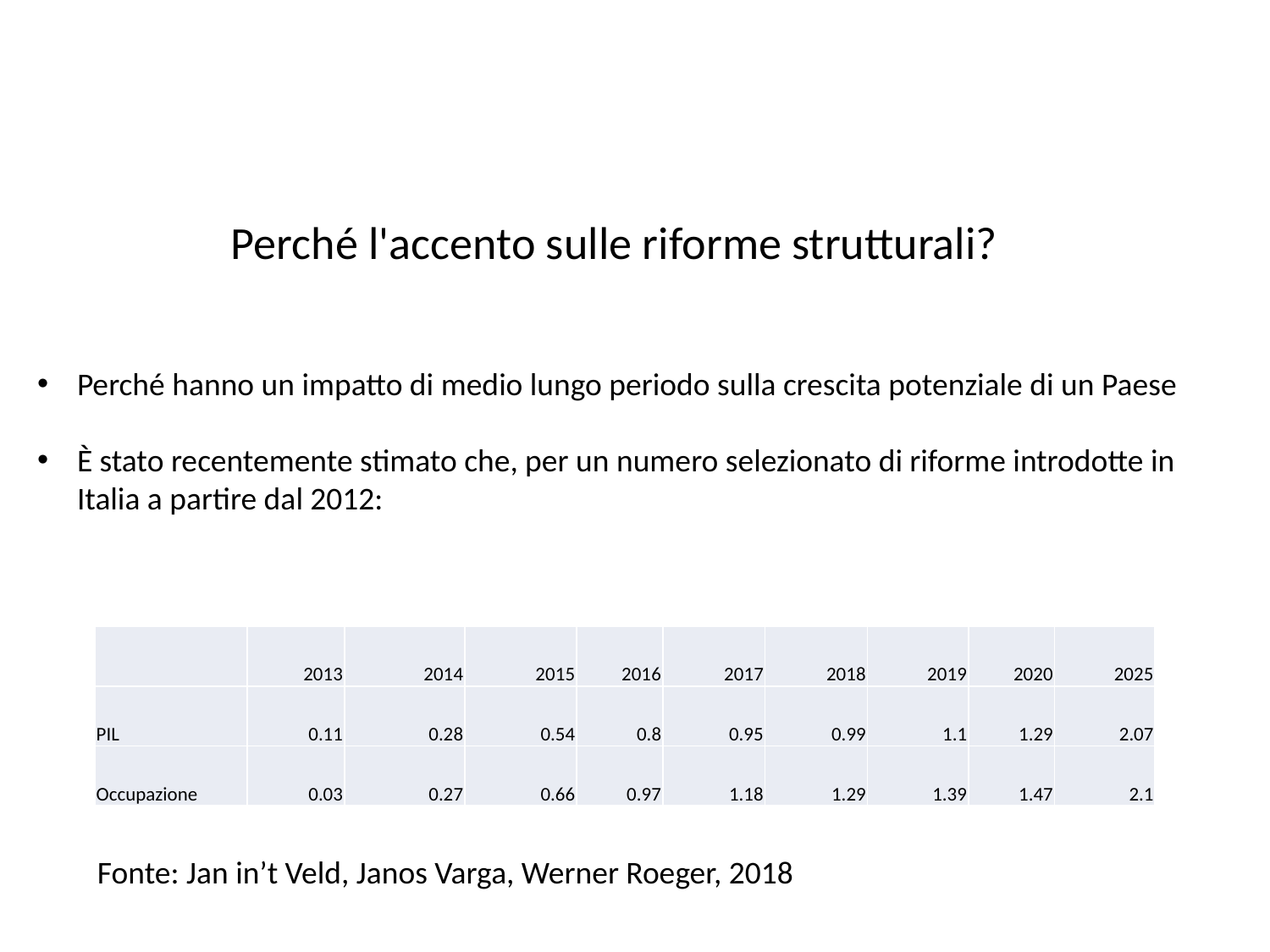

# Perché l'accento sulle riforme strutturali?
Perché hanno un impatto di medio lungo periodo sulla crescita potenziale di un Paese

È stato recentemente stimato che, per un numero selezionato di riforme introdotte in Italia a partire dal 2012:

|  | 2013 | 2014 | 2015 | 2016 | 2017 | 2018 | 2019 | 2020 | 2025 |
| --- | --- | --- | --- | --- | --- | --- | --- | --- | --- |
| PIL | 0.11 | 0.28 | 0.54 | 0.8 | 0.95 | 0.99 | 1.1 | 1.29 | 2.07 |
| Occupazione | 0.03 | 0.27 | 0.66 | 0.97 | 1.18 | 1.29 | 1.39 | 1.47 | 2.1 |
Fonte: Jan in’t Veld, Janos Varga, Werner Roeger, 2018